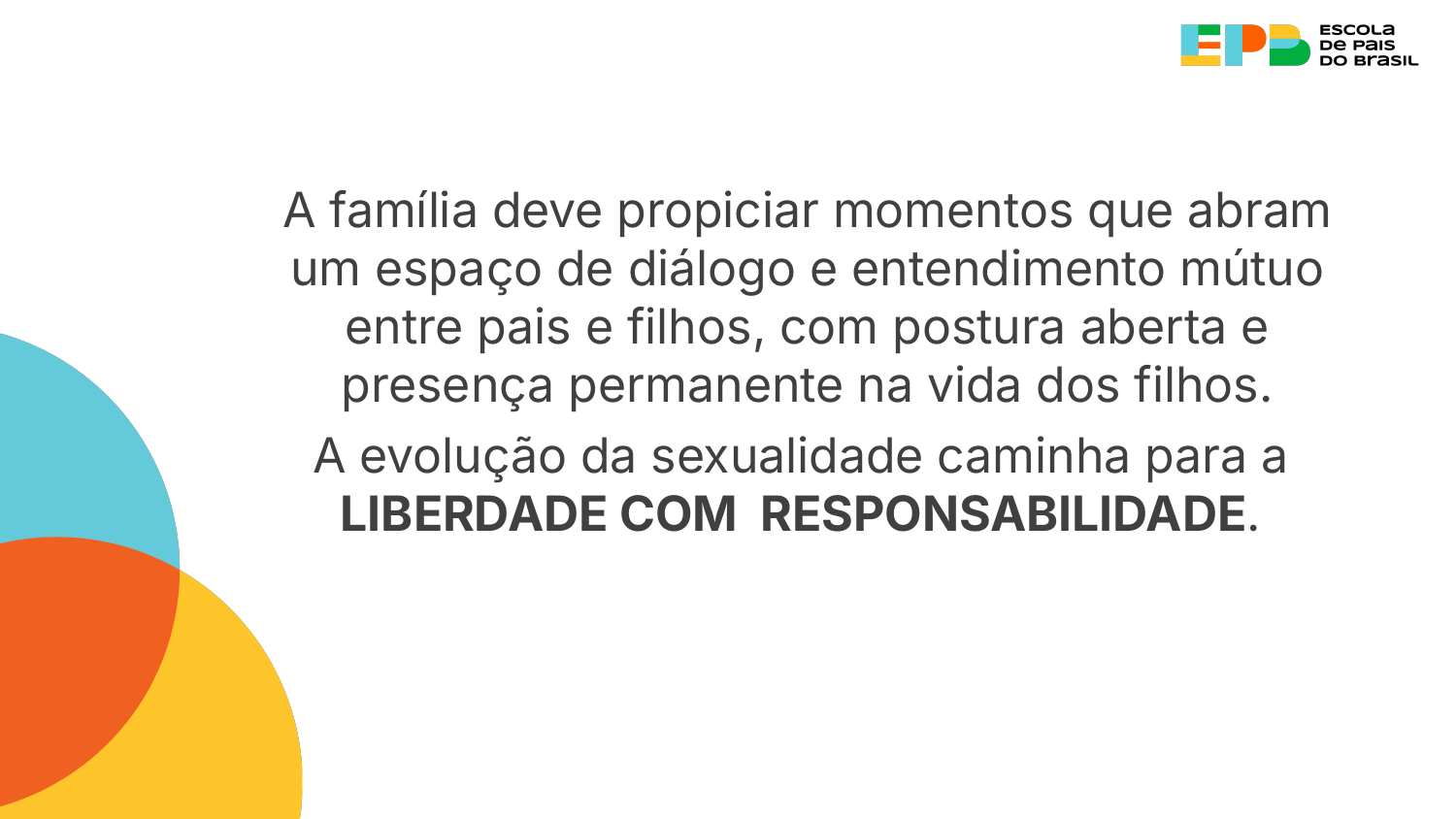

A família deve propiciar momentos que abram um espaço de diálogo e entendimento mútuo entre pais e filhos, com postura aberta e presença permanente na vida dos filhos.
A evolução da sexualidade caminha para a  LIBERDADE COM  RESPONSABILIDADE.